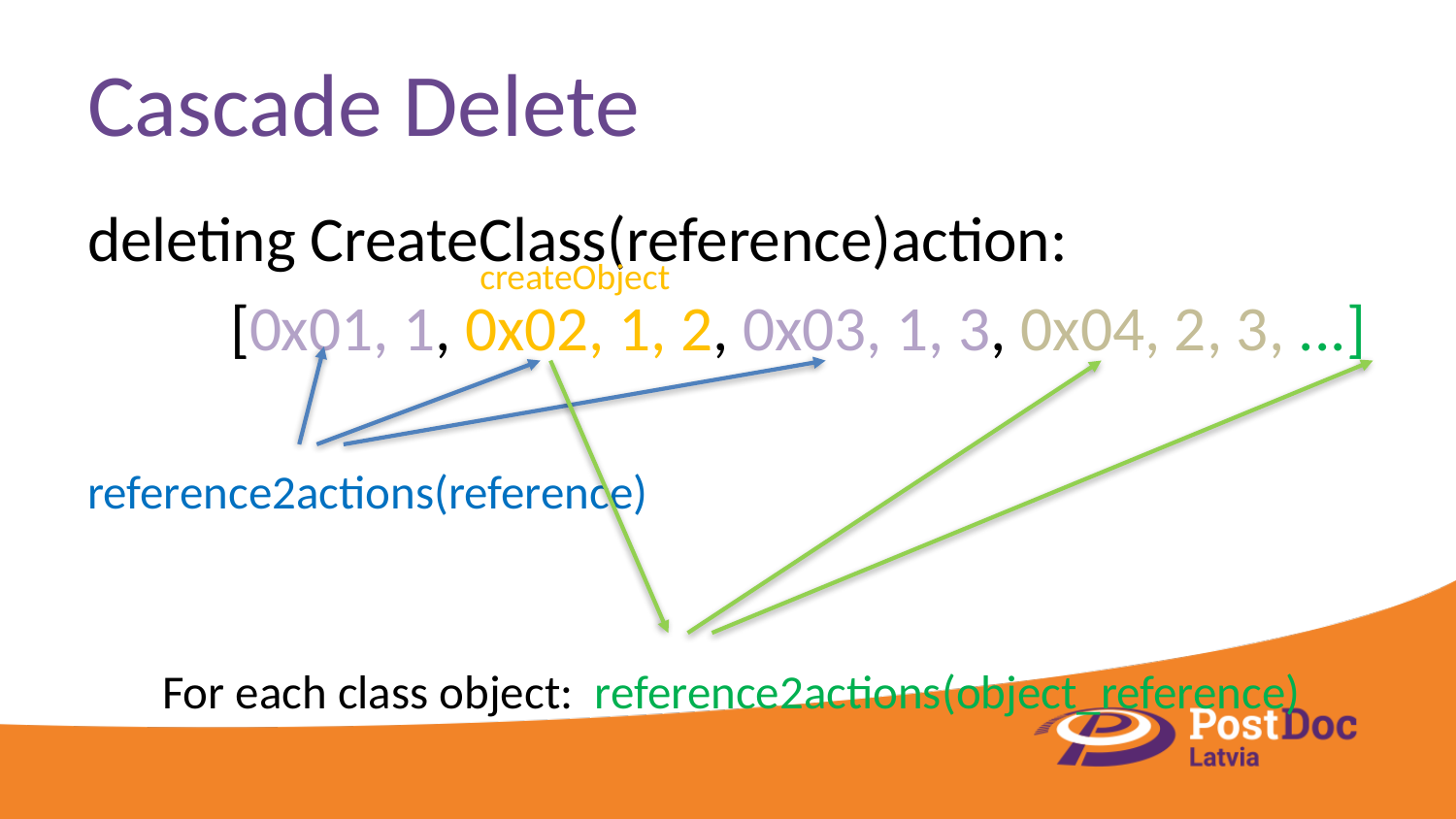

# Cascade Delete
deleting CreateClass(reference)action:
		[0x01, 1, 0x02, 1, 2, 0x03, 1, 3, 0x04, 2, 3, ...]

reference2actions(reference)

       For each class object:  reference2actions(object_reference)

createObject